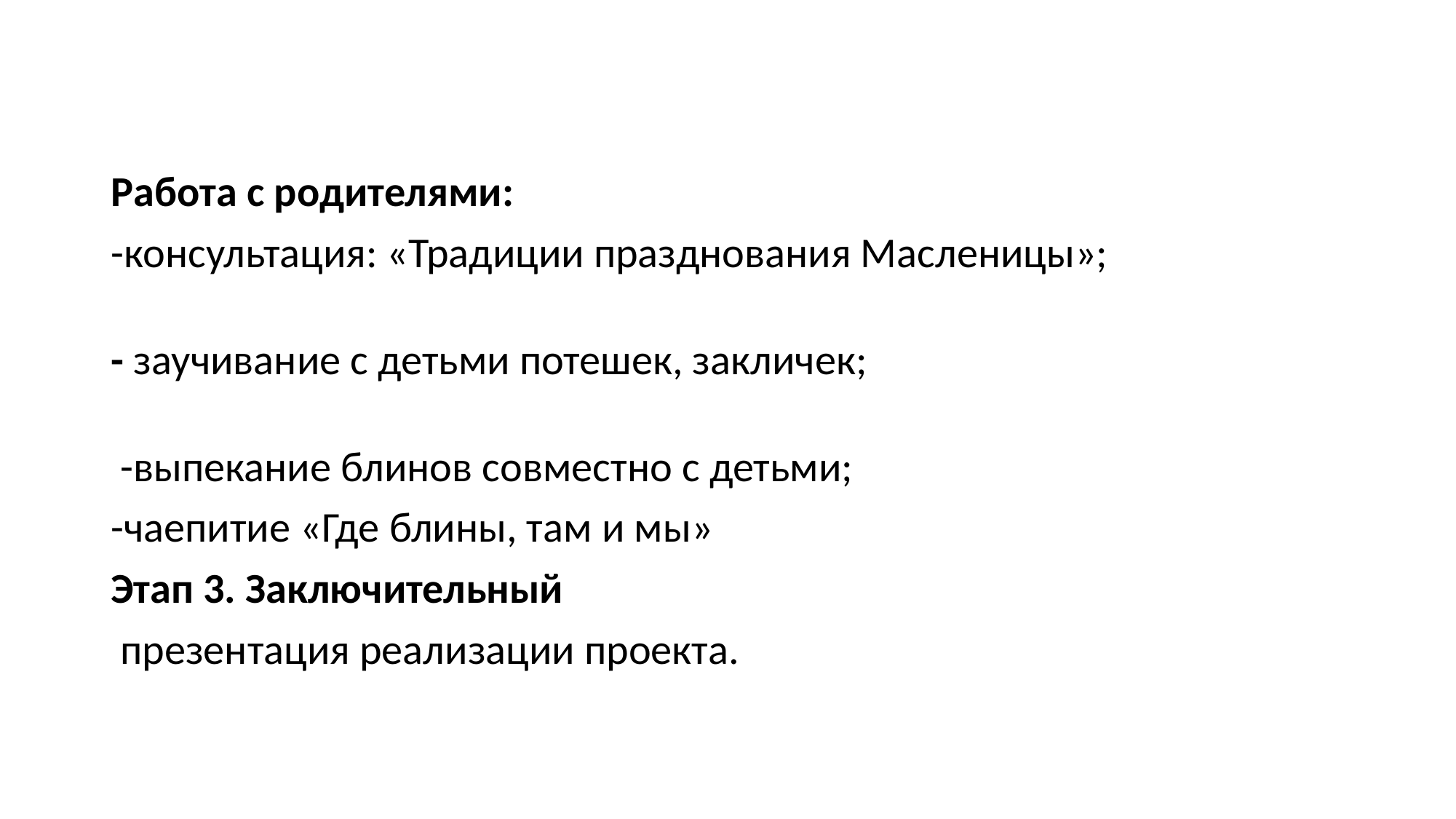

Работа с родителями:
-консультация: «Традиции празднования Масленицы»;
- заучивание с детьми потешек, закличек;
 -выпекание блинов совместно с детьми;
-чаепитие «Где блины, там и мы»
Этап 3. Заключительный
 презентация реализации проекта.